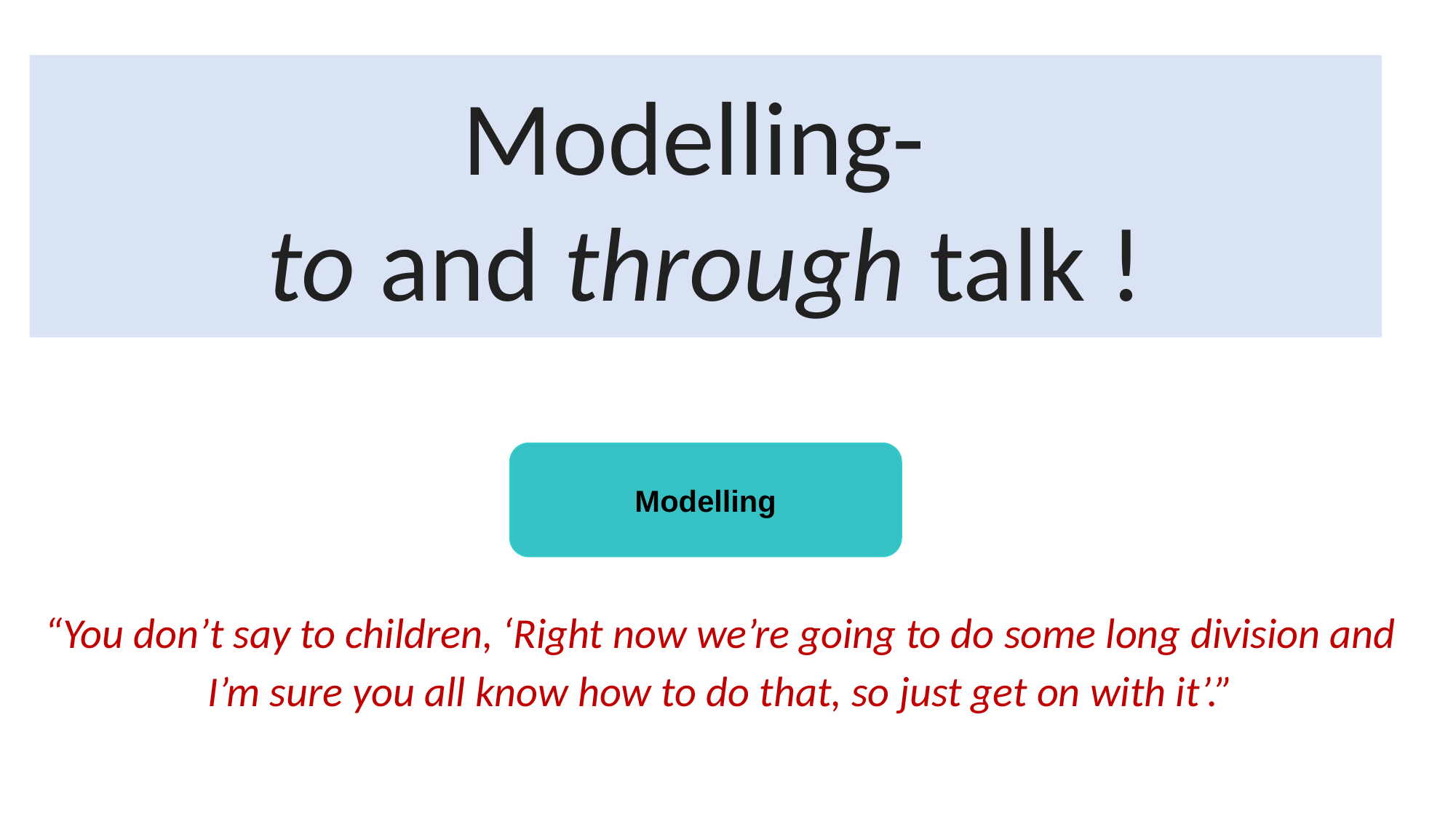

Modelling-
to and through talk !
Modelling
“You don’t say to children, ‘Right now we’re going to do some long division and I’m sure you all know how to do that, so just get on with it’.”